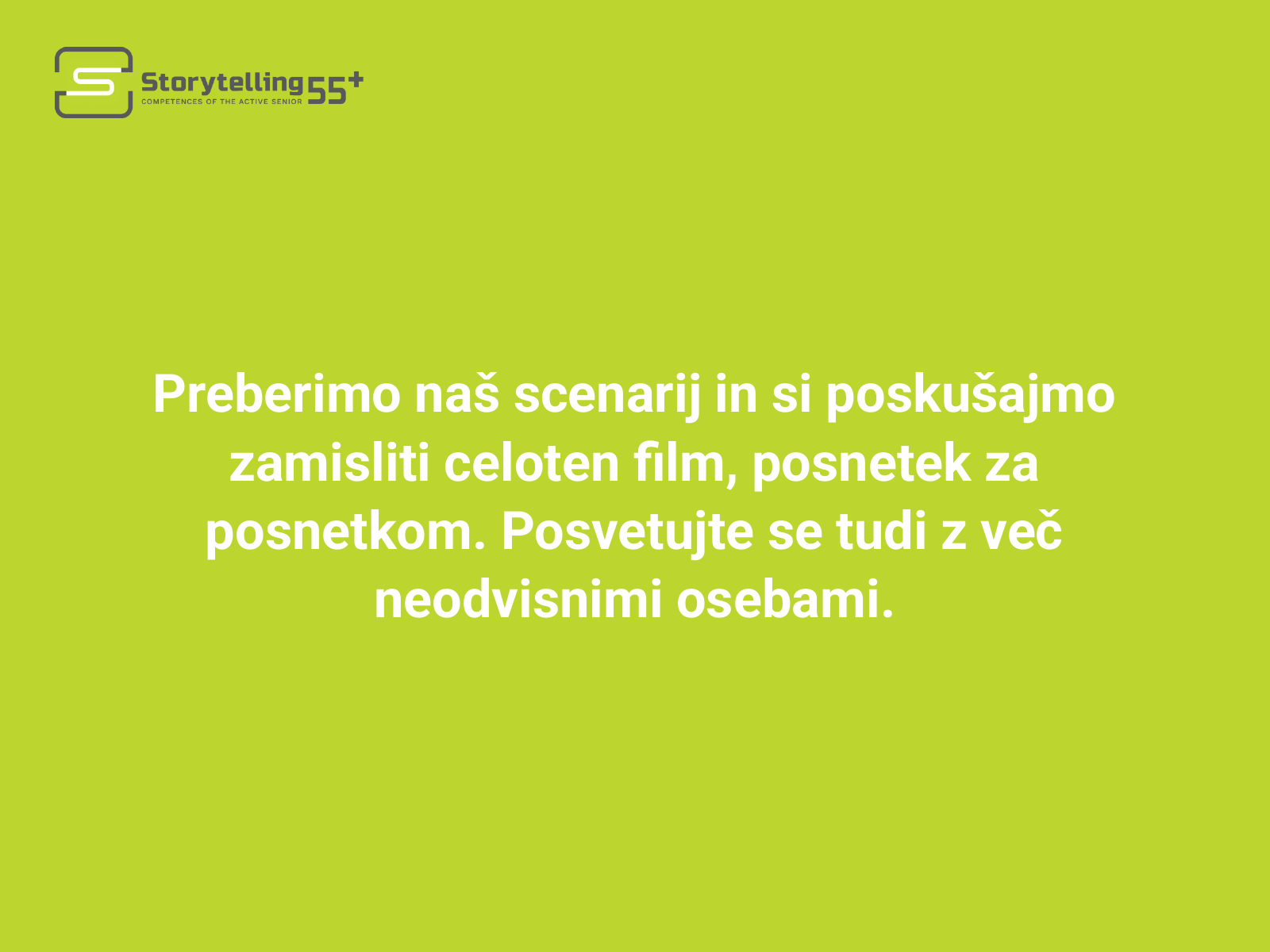

Preberimo naš scenarij in si poskušajmo zamisliti celoten film, posnetek za posnetkom. Posvetujte se tudi z več neodvisnimi osebami.